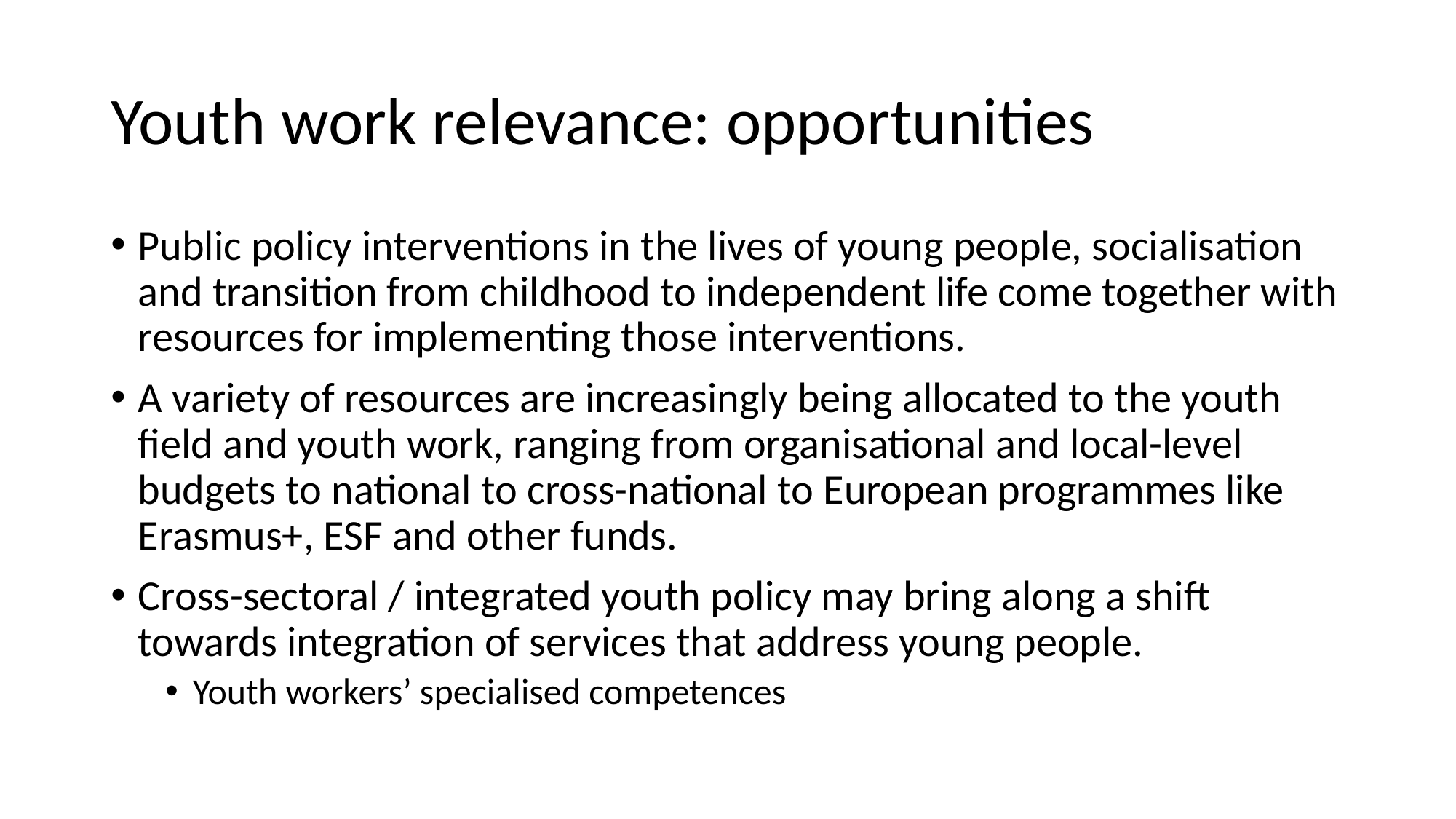

# Youth work relevance: opportunities
Public policy interventions in the lives of young people, socialisation and transition from childhood to independent life come together with resources for implementing those interventions.
A variety of resources are increasingly being allocated to the youth field and youth work, ranging from organisational and local-level budgets to national to cross-national to European programmes like Erasmus+, ESF and other funds.
Cross-sectoral / integrated youth policy may bring along a shift towards integration of services that address young people.
Youth workers’ specialised competences